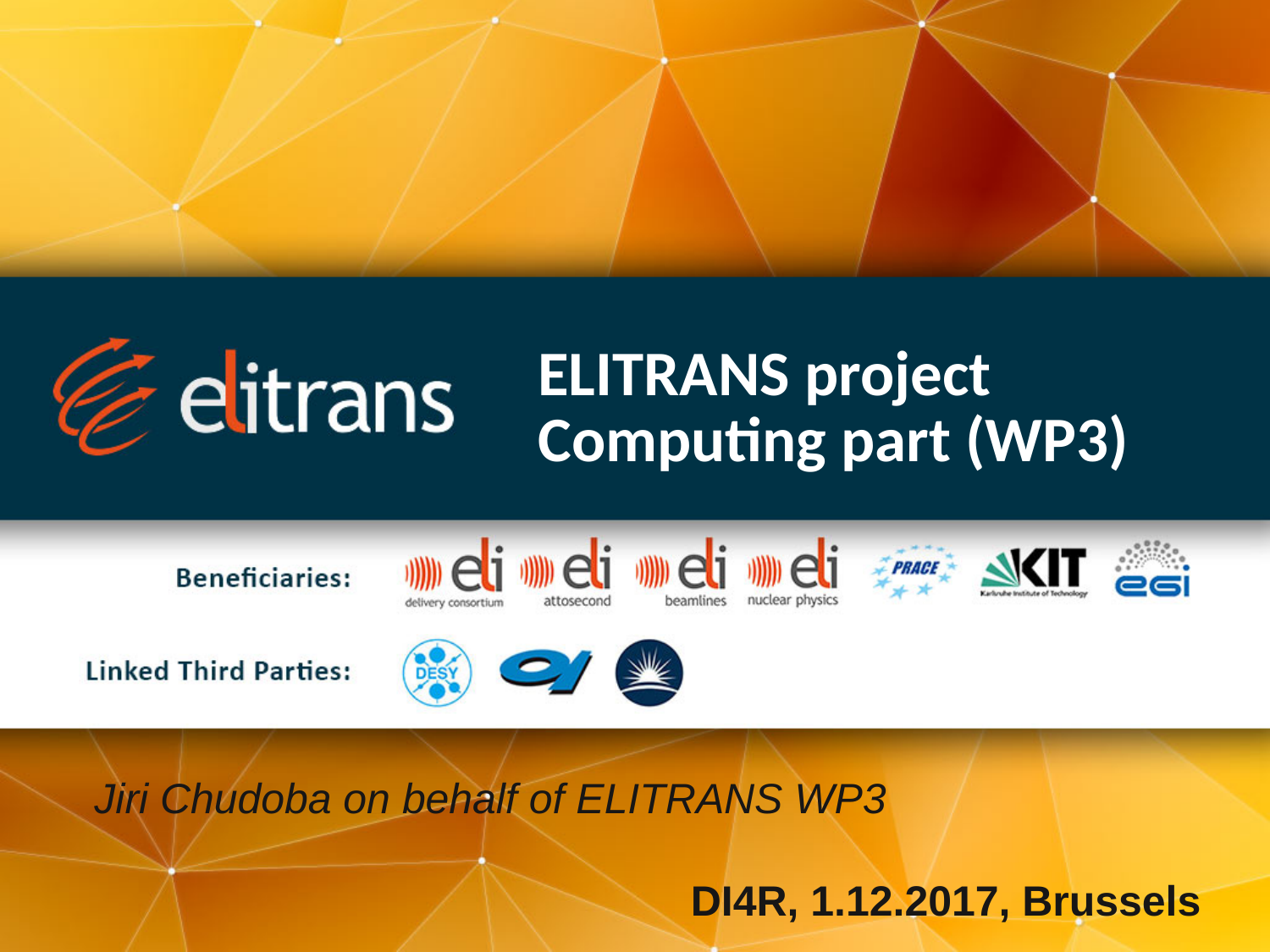

ELITRANS project
Computing part (WP3)
Jiri Chudoba on behalf of ELITRANS WP3
DI4R, 1.12.2017, Brussels